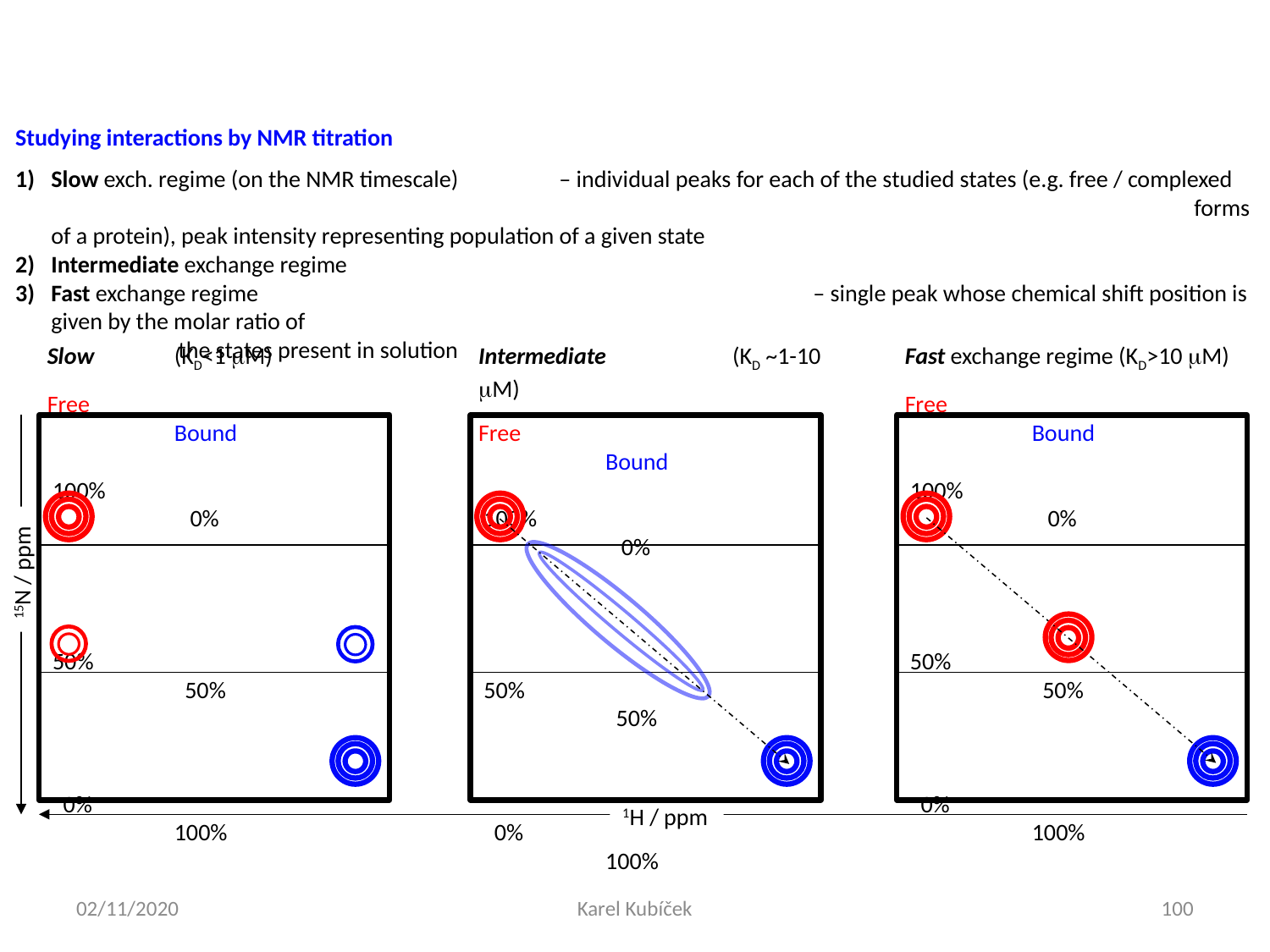

Studying interactions by NMR titration

Slow exch. regime (on the NMR timescale) 	– individual peaks for each of the studied states (e.g. free / complexed 									forms of a protein), peak intensity representing population of a given state
Intermediate exchange regime
Fast exchange regime					– single peak whose chemical shift position is given by the molar ratio of 								the states present in solution
Slow 	(KD<1 μM)

Free		   	Bound

 100%			   0%

 50%			  50%

   0%			100%

Intermediate 	(KD ~1-10 μM)

Free		   	Bound

 100%			   0%

 50%			  50%

   0%			100%

Fast exchange regime (KD>10 μM)

Free		   	Bound

 100%			   0%

 50%			  50%

   0%			100%

15N / ppm

1H / ppm
02/11/2020
Karel Kubíček
100